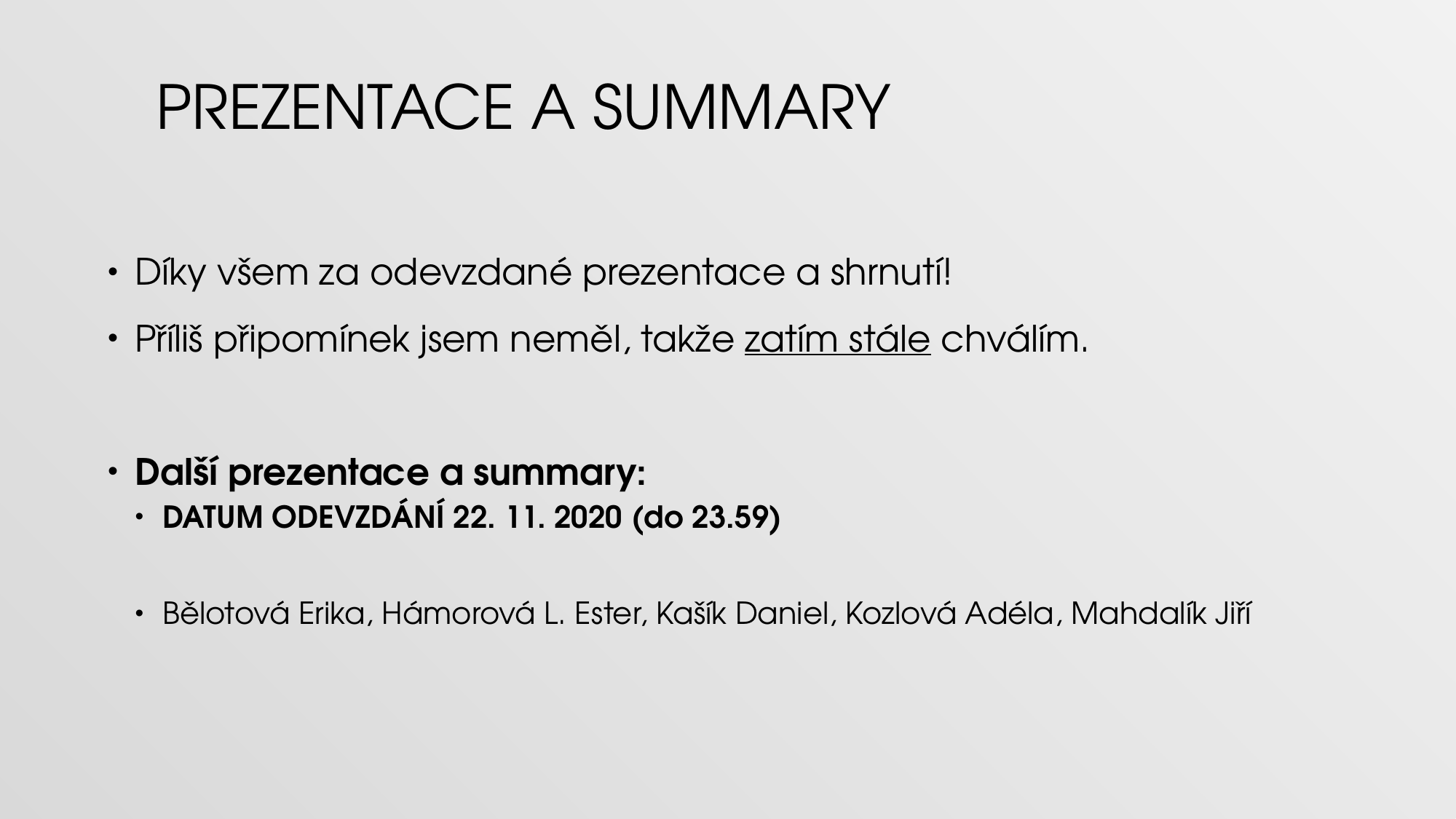

# Prezentace A SUMMARY

Díky všem za odevzdané prezentace a shrnutí!
Příliš připomínek jsem neměl, takže zatím stále chválím.

Další prezentace a summary:
DATUM ODEVZDÁNÍ 22. 11. 2020 (do 23.59)

Bělotová Erika, Hámorová L. Ester, Kašík Daniel, Kozlová Adéla, Mahdalík Jiří